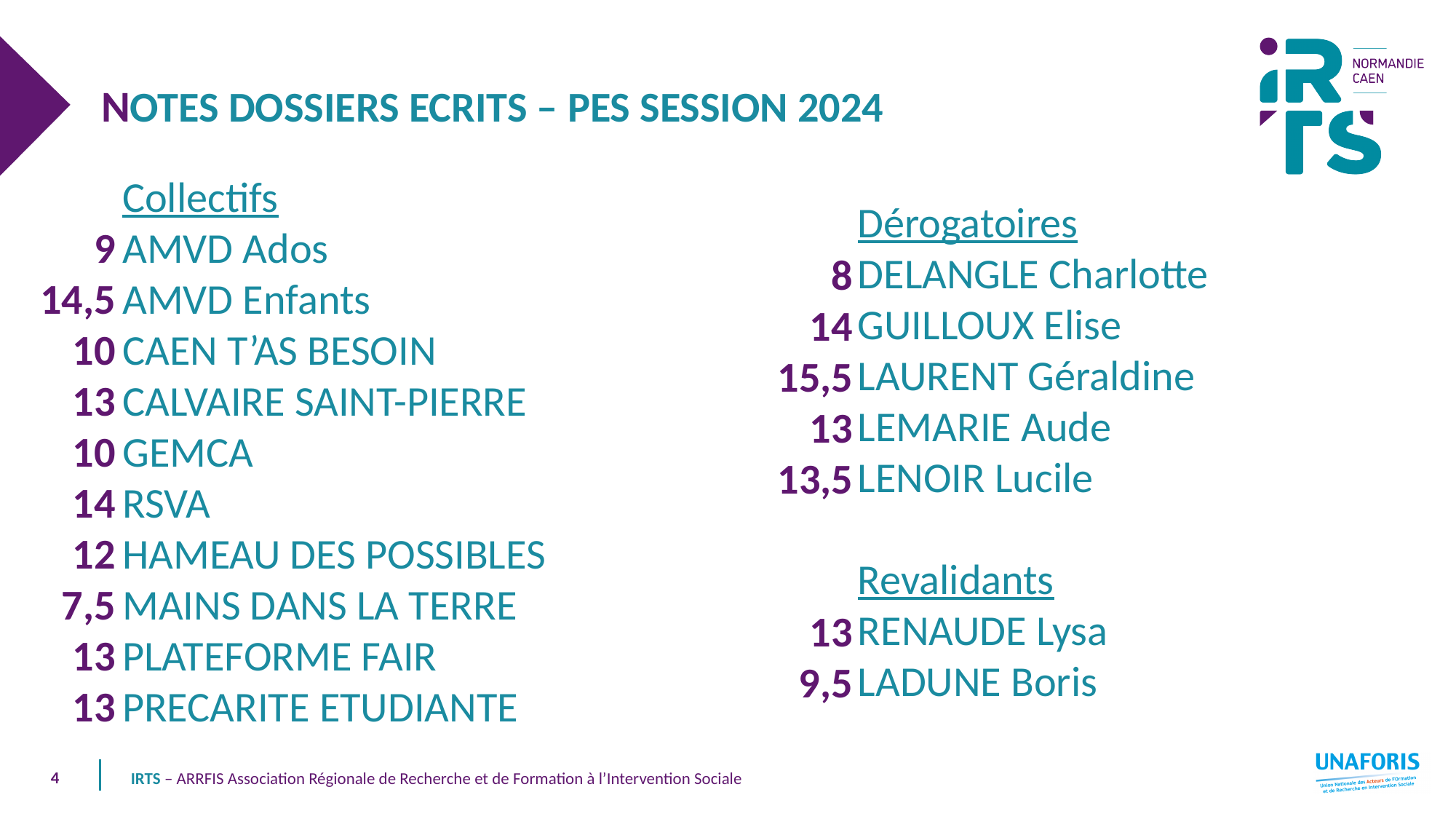

NOTES DOSSIERS ECRITS – PES SESSION 2024
Collectifs
AMVD Ados
AMVD Enfants
CAEN T’AS BESOIN
CALVAIRE SAINT-PIERRE
GEMCA
RSVA
HAMEAU DES POSSIBLES
MAINS DANS LA TERRE
PLATEFORME FAIR
PRECARITE ETUDIANTE

9
14,5
10
13
10
14
12
7,5
13
13
Dérogatoires
DELANGLE Charlotte
GUILLOUX Elise
LAURENT Géraldine
LEMARIE Aude
LENOIR Lucile

Revalidants
RENAUDE Lysa
LADUNE Boris
8
14
15,5
13
13,5

13
9,5